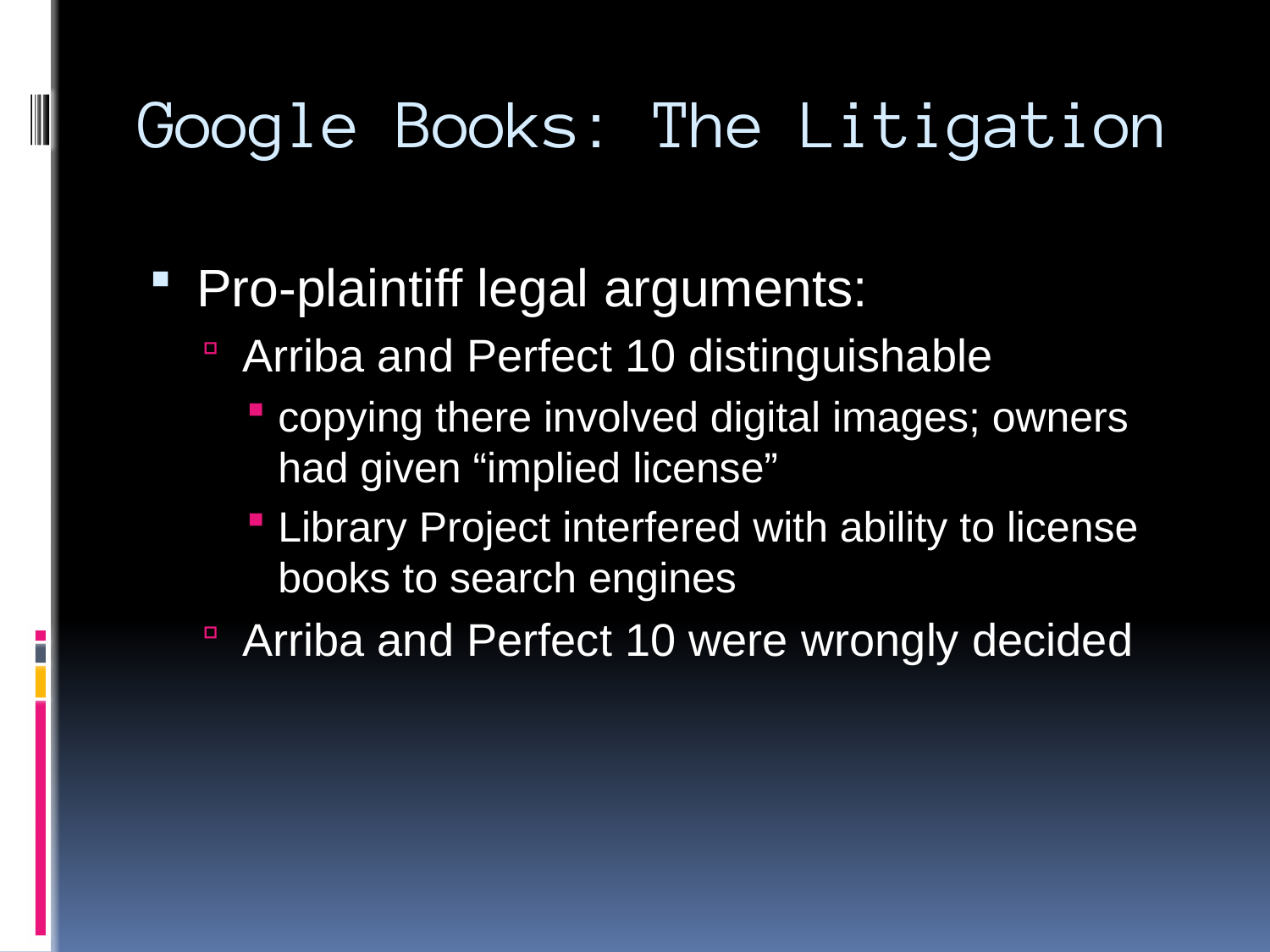

# Google Books: The Litigation
Pro-plaintiff legal arguments:
Arriba and Perfect 10 distinguishable
copying there involved digital images; owners had given “implied license”
Library Project interfered with ability to license books to search engines
Arriba and Perfect 10 were wrongly decided